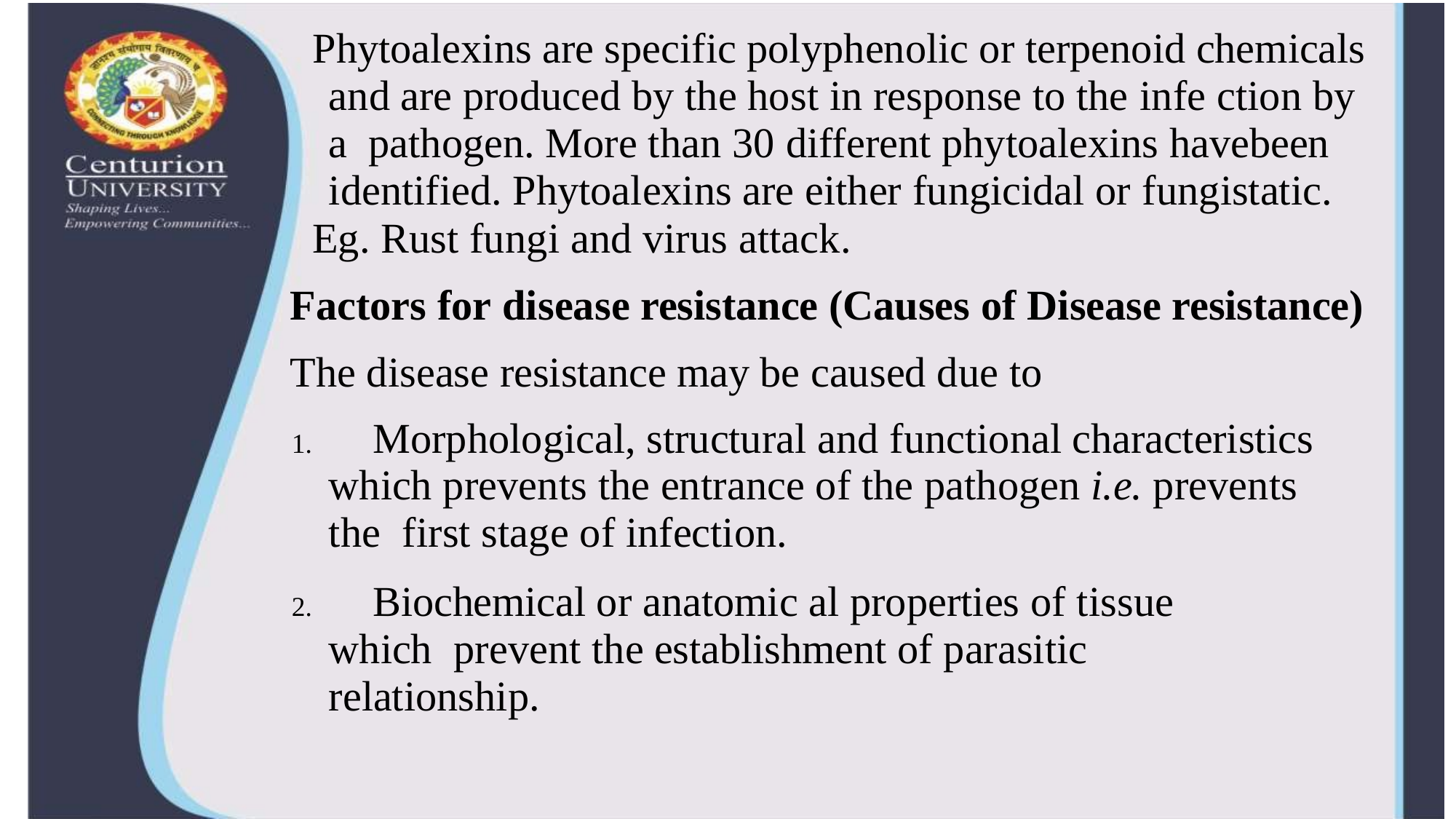

Phytoalexins are specific polyphenolic or terpenoid chemicals  and are produced by the host in response to the infe ction by a  pathogen. More than 30 different phytoalexins havebeen  identified. Phytoalexins are either fungicidal or fungistatic.
Eg. Rust fungi and virus attack.
Factors for disease resistance (Causes of Disease resistance)
The disease resistance may be caused due to
	Morphological, structural and functional characteristics  which prevents the entrance of the pathogen i.e. prevents the  first stage of infection.
	Biochemical or anatomic al properties of tissue which  prevent the establishment of parasitic relationship.